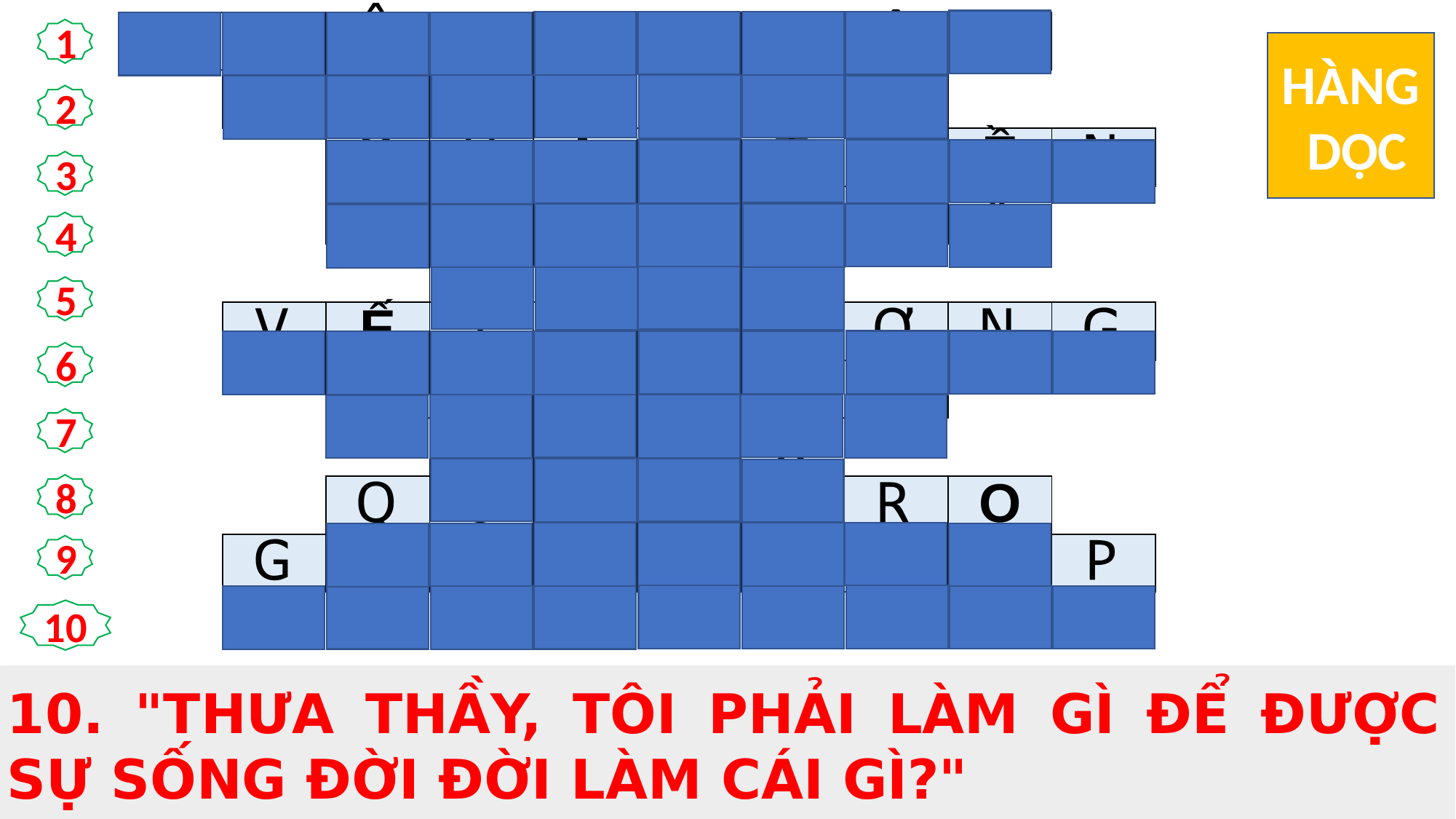

| T | H | Ô | N | G | L | U | Ậ | T |  |  |
| --- | --- | --- | --- | --- | --- | --- | --- | --- | --- | --- |
|  | H | Ế | T | L | Ò | N | G |  |  |  |
|  |  | Q | U | A | N | T | I | Ề | N |  |
|  |  | L | Ư | N | G | L | Ừ | A |  |  |
|  |  |  | T | Ư | T | Ế |  |  |  |  |
|  | V | Ế | T | T | H | Ư | Ơ | N | G |  |
|  |  | K | Ẻ | C | Ư | Ớ | P |  |  |  |
|  |  |  | R | Ư | Ợ | U |  |  |  |  |
|  |  | Q | U | Á | N | T | R | Ọ |  |  |
|  | G | I | A | N | G | H | I | Ệ | P |  |
1
HÀNG
 DỌC

2

3

4

5

6

7

8

9

10
3. ÔNG LẤY RA HAI CÁI GÌ, TRAO CHO CHỦ QUÁN?
5. NGƯỜI ĐẦU TIÊN GẶP NGƯỜI BỊ KẺ CƯỚP ĐÁNH LÀM NGHỀ GÌ?
1. "THƯA THẦY, TÔI PHẢI LÀM GÌ ĐỂ ĐƯỢC SỰ SỐNG ĐỜI ĐỜI LÀM GIA NGHIỆP?". ĐÂY LÀ CÂU HỎI CỦA AI?
4. ÔNG TA ĐẶT NGƯỜI BỊ KẺ CƯỚP ĐÁNH TRÊN CÁI GÌ CỦA MÌNH, ĐƯA VỀ QUÁN TRỌ MÀ SĂN SÓC?
8. NGƯỜI SAMARIA LẤY DẦU VÀ LẤY GÌ ĐỔ LÊN VẾT THƯƠNG CỦA NGƯỜI BỊ THƯƠNG?
6. ÔNG TA LẠI GẦN, LẤY DẦU LẤY RƯỢU ĐỔ LÊN CHỖ NÀO CỦA NGƯỜI BỊ THƯƠNG VÀ BĂNG BÓ LẠI?
9. NGƯỜI SAMARIA ĐẶT NGƯỜI BỊ THƯƠNG LÊN LƯNG LỪA CỦA MÌNH RỒI ĐƯA VỀ ĐÂU?
7. NGƯỜI BỊ THƯƠNG TRONG TIN MỪNG HÔM NAY LÀ DO AI ĐÁNH?
2. "NGƯƠI PHẢI YÊU MẾN ĐỨC CHÚA, THIÊN CHÚA CỦA NGƯƠI, … …, HẾT LINH HỒN, HẾT SỨC LỰC, VÀ HẾT TRÍ KHÔN NGƯƠI, VÀ YÊU MẾN NGƯỜI THÂN CẬN NHƯ CHÍNH MÌNH."
10. "THƯA THẦY, TÔI PHẢI LÀM GÌ ĐỂ ĐƯỢC SỰ SỐNG ĐỜI ĐỜI LÀM CÁI GÌ?"